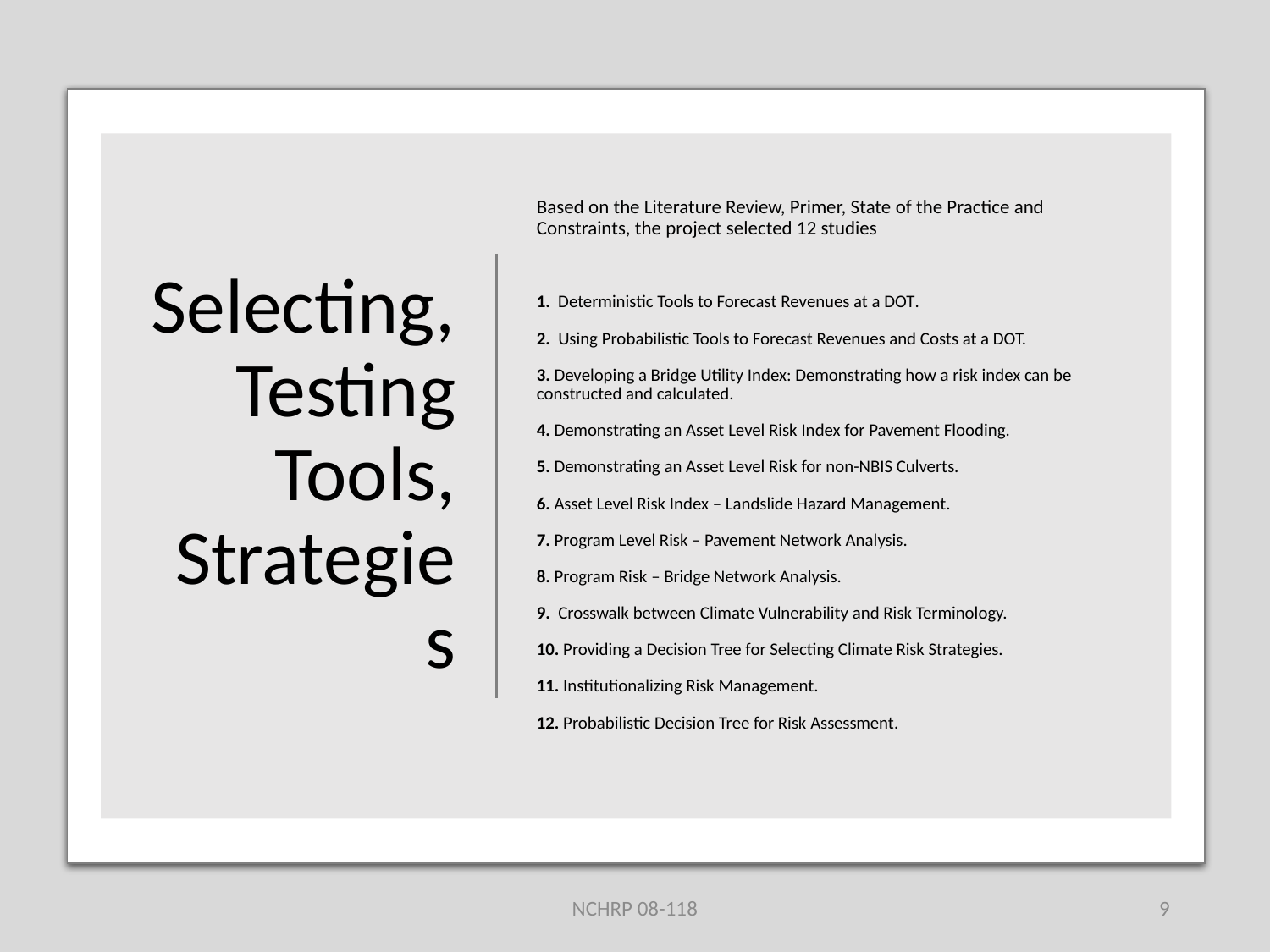

# Selecting, Testing Tools, Strategies
Based on the Literature Review, Primer, State of the Practice and Constraints, the project selected 12 studies

1.  Deterministic Tools to Forecast Revenues at a DOT.
2.  Using Probabilistic Tools to Forecast Revenues and Costs at a DOT.
3. Developing a Bridge Utility Index: Demonstrating how a risk index can be constructed and calculated.
4. Demonstrating an Asset Level Risk Index for Pavement Flooding.
5. Demonstrating an Asset Level Risk for non-NBIS Culverts.
6. Asset Level Risk Index – Landslide Hazard Management.
7. Program Level Risk – Pavement Network Analysis.
8. Program Risk – Bridge Network Analysis.
9.  Crosswalk between Climate Vulnerability and Risk Terminology.
10. Providing a Decision Tree for Selecting Climate Risk Strategies.
11. Institutionalizing Risk Management.
12. Probabilistic Decision Tree for Risk Assessment.

NCHRP 08-118
9